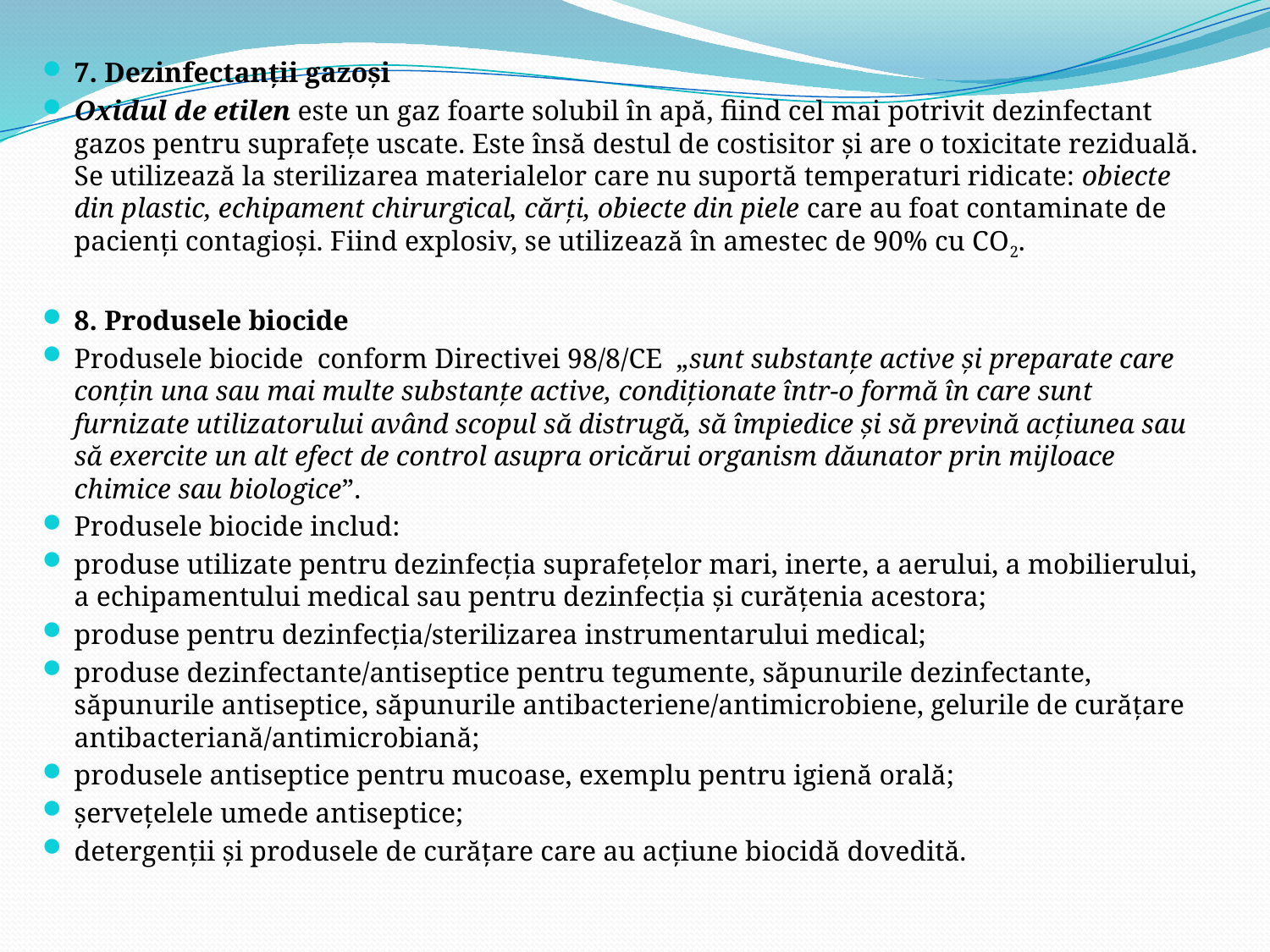

7. Dezinfectanţii gazoşi
Oxidul de etilen este un gaz foarte solubil în apă, fiind cel mai potrivit dezinfectant gazos pentru suprafeţe uscate. Este însă destul de costisitor şi are o toxicitate reziduală. Se utilizează la sterilizarea materialelor care nu suportă temperaturi ridicate: obiecte din plastic, echipament chirurgical, cărţi, obiecte din piele care au foat contaminate de pacienţi contagioşi. Fiind explosiv, se utilizează în amestec de 90% cu CO2.

8. Produsele biocide
Produsele biocide  conform Directivei 98/8/CE  „sunt substanţe active şi preparate care conţin una sau mai multe substanţe active, condiţionate într-o formă în care sunt furnizate utilizatorului având scopul să distrugă, să împiedice şi să prevină acţiunea sau să exercite un alt efect de control asupra oricărui organism dăunator prin mijloace chimice sau biologice”.
Produsele biocide includ:
produse utilizate pentru dezinfecţia suprafeţelor mari, inerte, a aerului, a mobilierului, a echipamentului medical sau pentru dezinfecţia şi curăţenia acestora;
produse pentru dezinfecţia/sterilizarea instrumentarului medical;
produse dezinfectante/antiseptice pentru tegumente, săpunurile dezinfectante, săpunurile antiseptice, săpunurile antibacteriene/antimicrobiene, gelurile de curăţare antibacteriană/antimicrobiană;
produsele antiseptice pentru mucoase, exemplu pentru igienă orală;
şerveţelele umede antiseptice;
detergenţii şi produsele de curăţare care au acţiune biocidă dovedită.